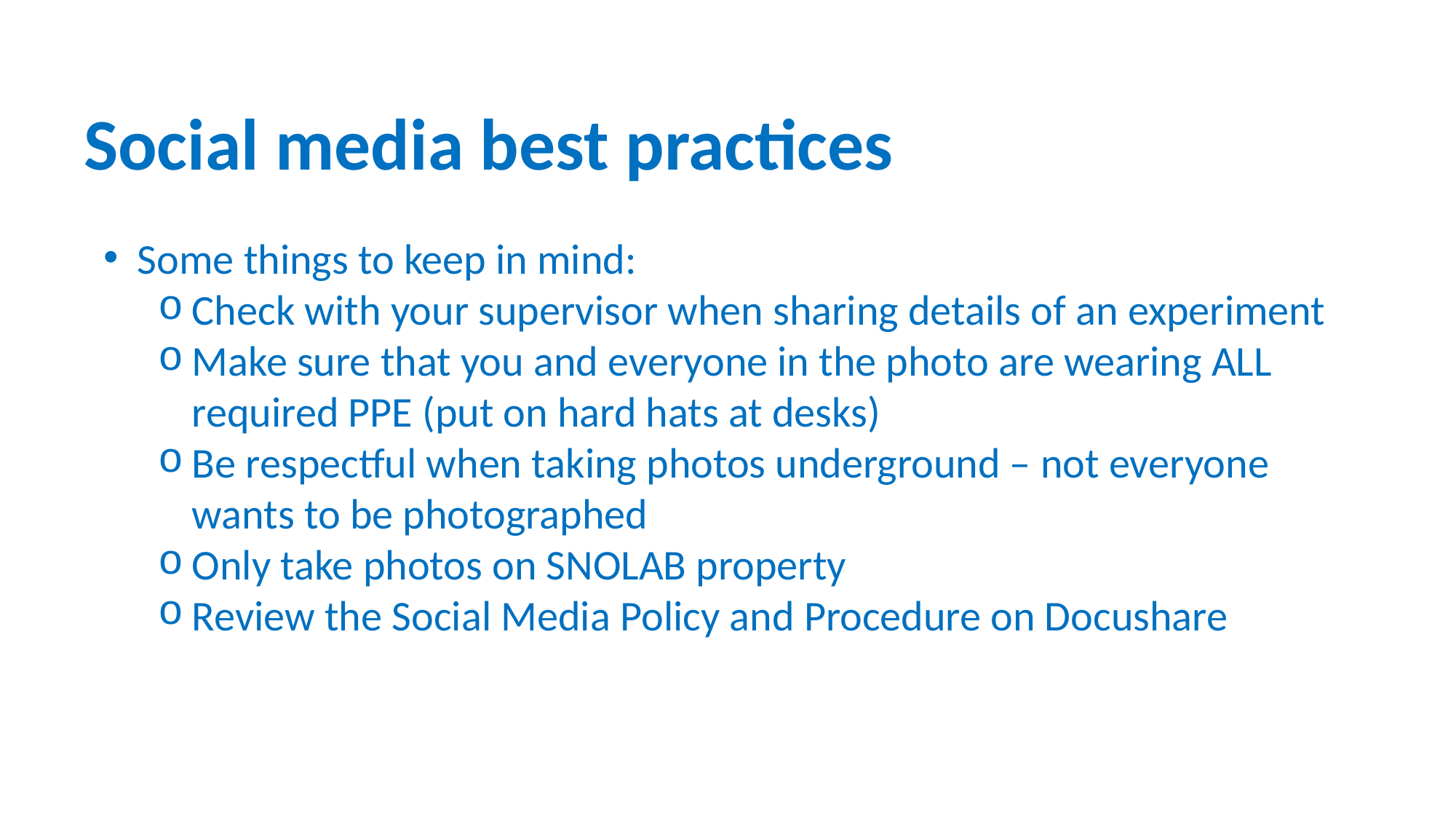

Social media best practices
Some things to keep in mind:
Check with your supervisor when sharing details of an experiment
Make sure that you and everyone in the photo are wearing ALL required PPE (put on hard hats at desks)
Be respectful when taking photos underground – not everyone wants to be photographed
Only take photos on SNOLAB property
Review the Social Media Policy and Procedure on Docushare